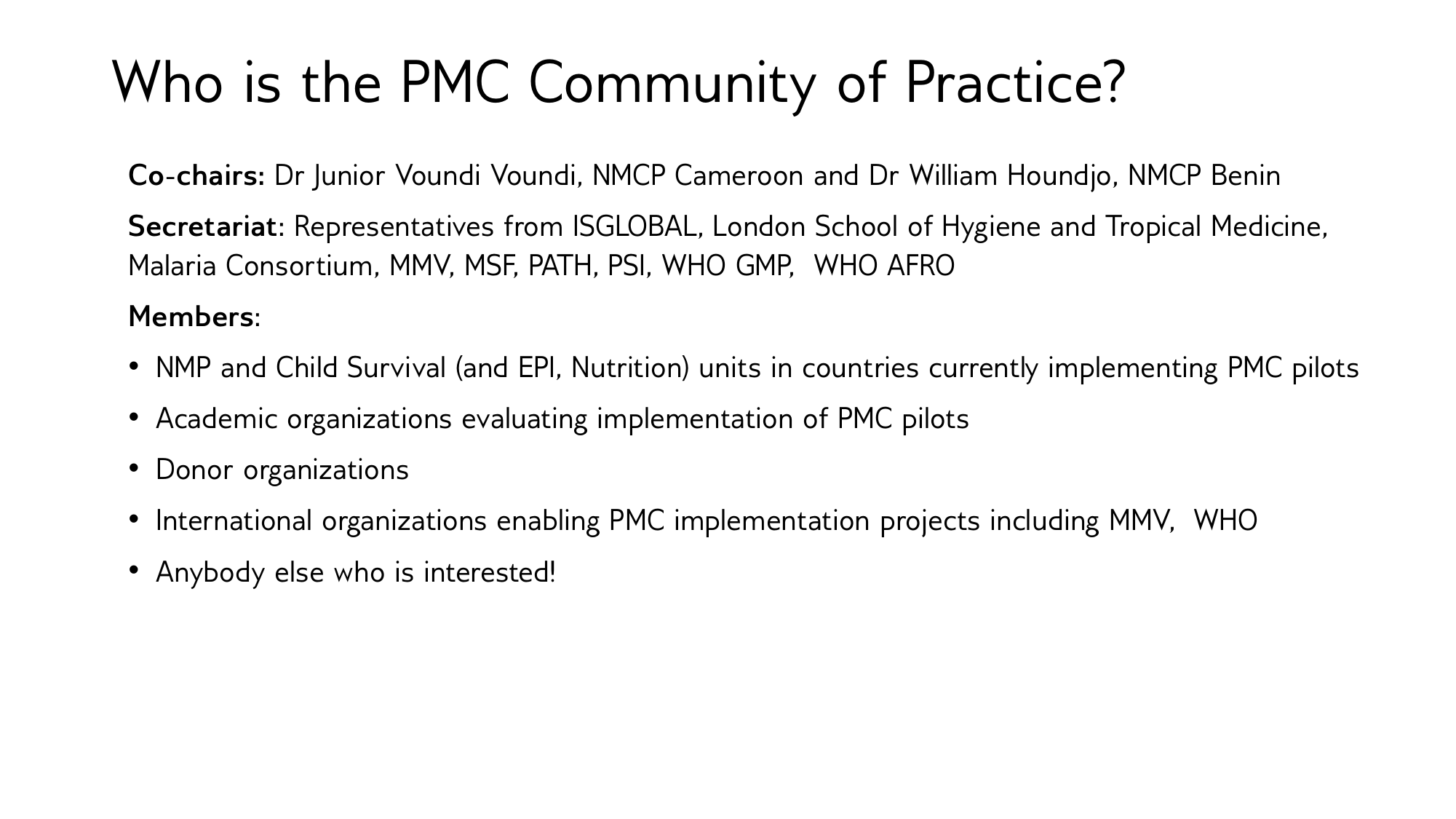

Who is the PMC Community of Practice?
Co-chairs: Dr Junior Voundi Voundi, NMCP Cameroon and Dr William Houndjo, NMCP Benin
Secretariat: Representatives from ISGLOBAL, London School of Hygiene and Tropical Medicine, Malaria Consortium, MMV, MSF, PATH, PSI, WHO GMP,  WHO AFRO
Members:
NMP and Child Survival (and EPI, Nutrition) units in countries currently implementing PMC pilots
Academic organizations evaluating implementation of PMC pilots
Donor organizations
International organizations enabling PMC implementation projects including MMV,  WHO
Anybody else who is interested!